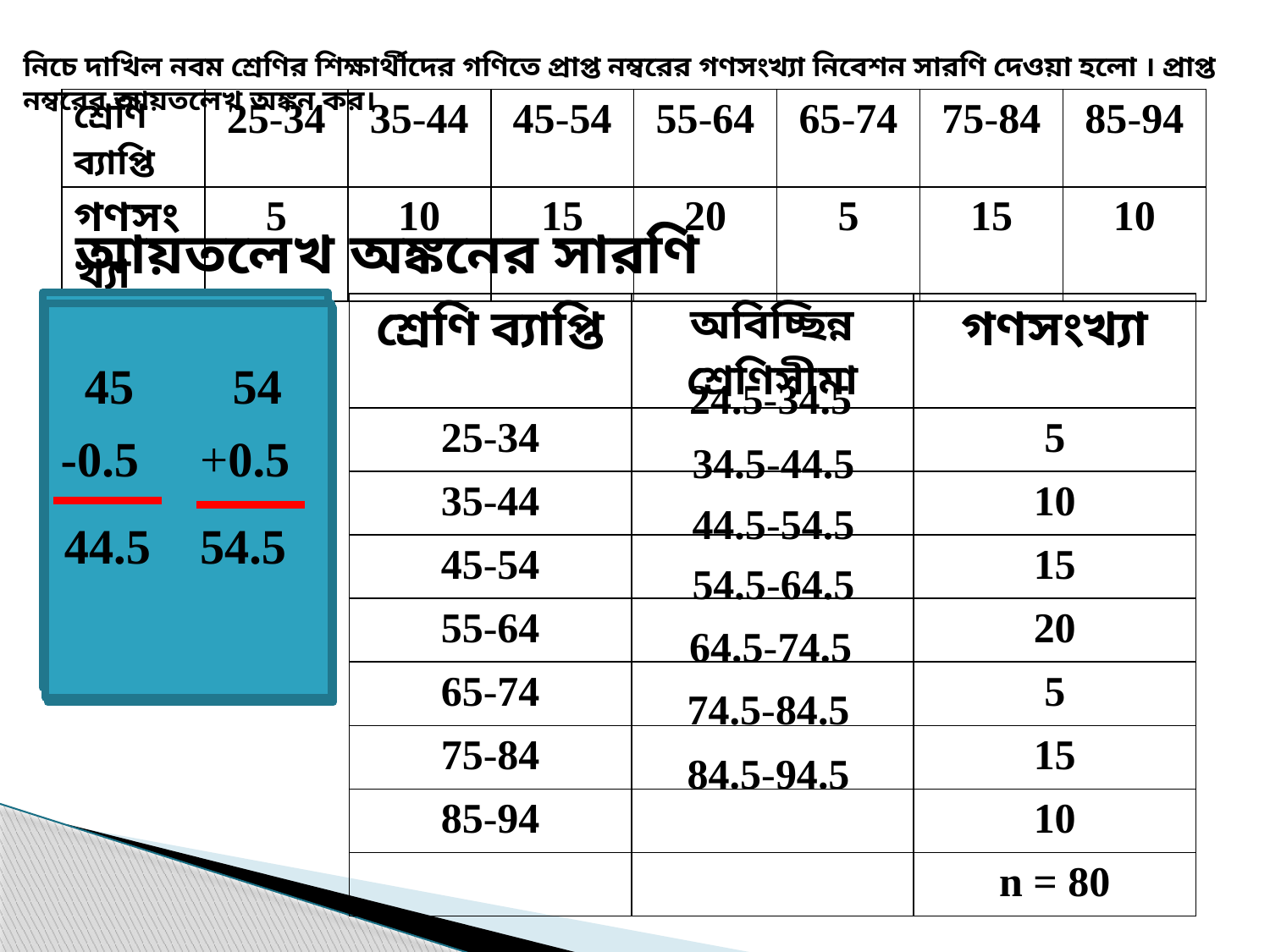

নিচে দাখিল নবম শ্রেণির শিক্ষার্থীদের গণিতে প্রাপ্ত নম্বরের গণসংখ্যা নিবেশন সারণি দেওয়া হলো । প্রাপ্ত নম্বরের আয়তলেখ অঙ্কন কর।
| শ্রেণি ব্যাপ্তি | 25-34 | 35-44 | 45-54 | 55-64 | 65-74 | 75-84 | 85-94 |
| --- | --- | --- | --- | --- | --- | --- | --- |
| গণসংখ্যা | 5 | 10 | 15 | 20 | 5 | 15 | 10 |
আয়তলেখ অঙ্কনের সারণি নিম্নরূপ :

| শ্রেণি ব্যাপ্তি | অবিচ্ছিন্ন শ্রেণিসীমা | গণসংখ্যা |
| --- | --- | --- |
| 25-34 |  | 5 |
| 35-44 |  | 10 |
| 45-54 |  | 15 |
| 55-64 |  | 20 |
| 65-74 |  | 5 |
| 75-84 |  | 15 |
| 85-94 |  | 10 |
|  |  | n = 80 |

25        34
45        54
35        44
24.5-34.5
-0.5     +0.5
-0.5     +0.5
-0.5     +0.5
34.5-44.5
44.5-54.5
24.5    34.5
44.5    54.5
34.5    44.5
54.5-64.5
64.5-74.5
74.5-84.5
84.5-94.5